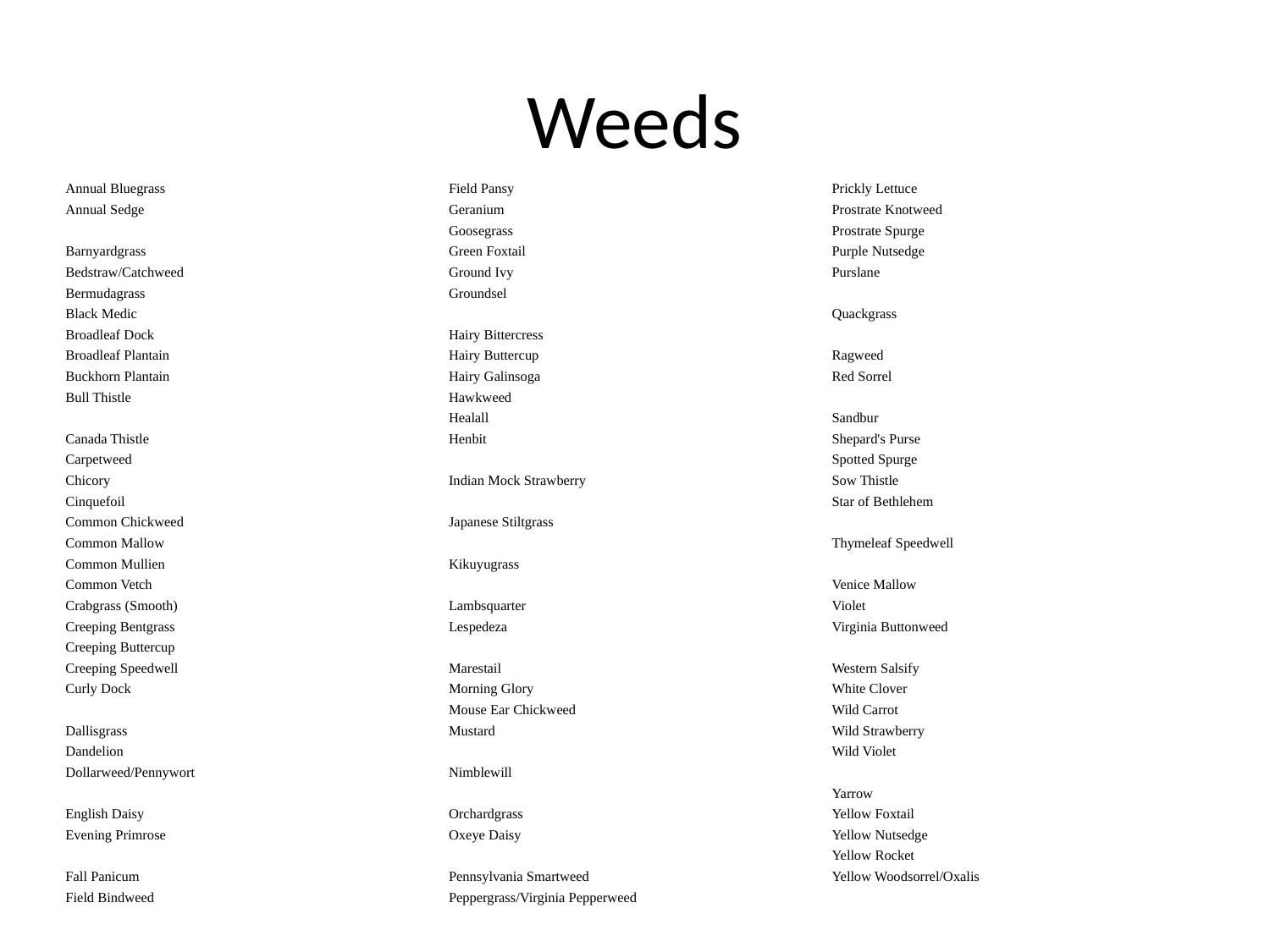

# Weeds
Annual Bluegrass
Annual Sedge
Barnyardgrass
Bedstraw/Catchweed
Bermudagrass
Black Medic
Broadleaf Dock
Broadleaf Plantain
Buckhorn Plantain
Bull Thistle
Canada Thistle
Carpetweed
Chicory
Cinquefoil
Common Chickweed
Common Mallow
Common Mullien
Common Vetch
Crabgrass (Smooth)
Creeping Bentgrass
Creeping Buttercup
Creeping Speedwell
Curly Dock

Dallisgrass
Dandelion
Dollarweed/Pennywort
English Daisy
Evening Primrose
Fall Panicum
Field Bindweed
Field Pansy
Geranium
Goosegrass
Green Foxtail
Ground Ivy
Groundsel
Hairy Bittercress
Hairy Buttercup
Hairy Galinsoga
Hawkweed
Healall
Henbit

Indian Mock Strawberry

Japanese Stiltgrass
Kikuyugrass
Lambsquarter
Lespedeza
Marestail
Morning Glory
Mouse Ear Chickweed
Mustard

Nimblewill
Orchardgrass
Oxeye Daisy
Pennsylvania Smartweed
Peppergrass/Virginia Pepperweed
Prickly Lettuce
Prostrate Knotweed
Prostrate Spurge
Purple Nutsedge
Purslane
Quackgrass
Ragweed
Red Sorrel
Sandbur
Shepard's Purse
Spotted Spurge
Sow Thistle
Star of Bethlehem

Thymeleaf Speedwell
Venice Mallow
Violet
Virginia Buttonweed
Western Salsify
White Clover
Wild Carrot
Wild Strawberry
Wild Violet
Yarrow
Yellow Foxtail
Yellow Nutsedge
Yellow Rocket
Yellow Woodsorrel/Oxalis